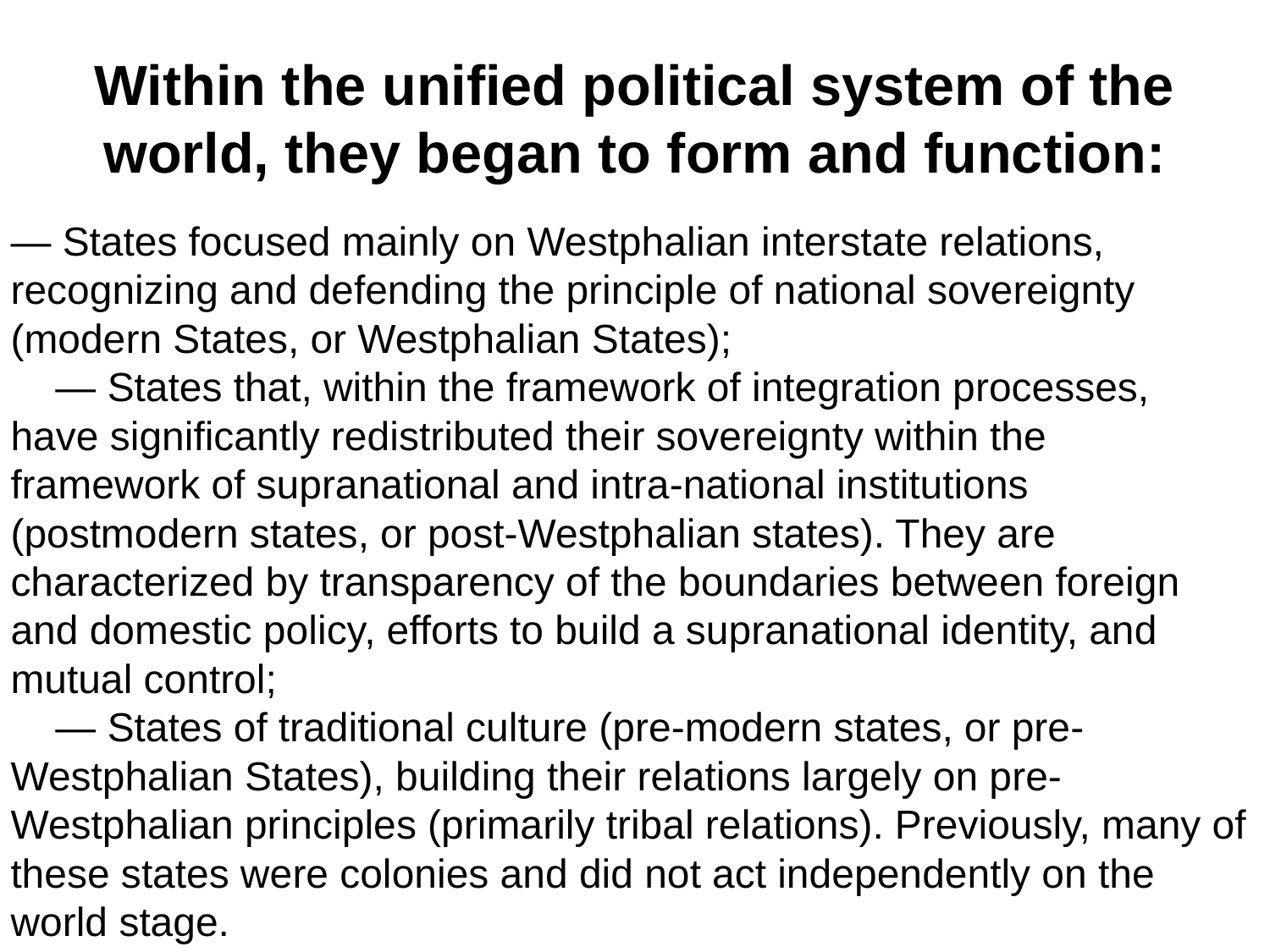

# Within the unified political system of the world, they began to form and function:
— States focused mainly on Westphalian interstate relations, recognizing and defending the principle of national sovereignty (modern States, or Westphalian States);
    — States that, within the framework of integration processes, have significantly redistributed their sovereignty within the framework of supranational and intra-national institutions (postmodern states, or post-Westphalian states). They are characterized by transparency of the boundaries between foreign and domestic policy, efforts to build a supranational identity, and mutual control;
    — States of traditional culture (pre-modern states, or pre-Westphalian States), building their relations largely on pre-Westphalian principles (primarily tribal relations). Previously, many of these states were colonies and did not act independently on the world stage.